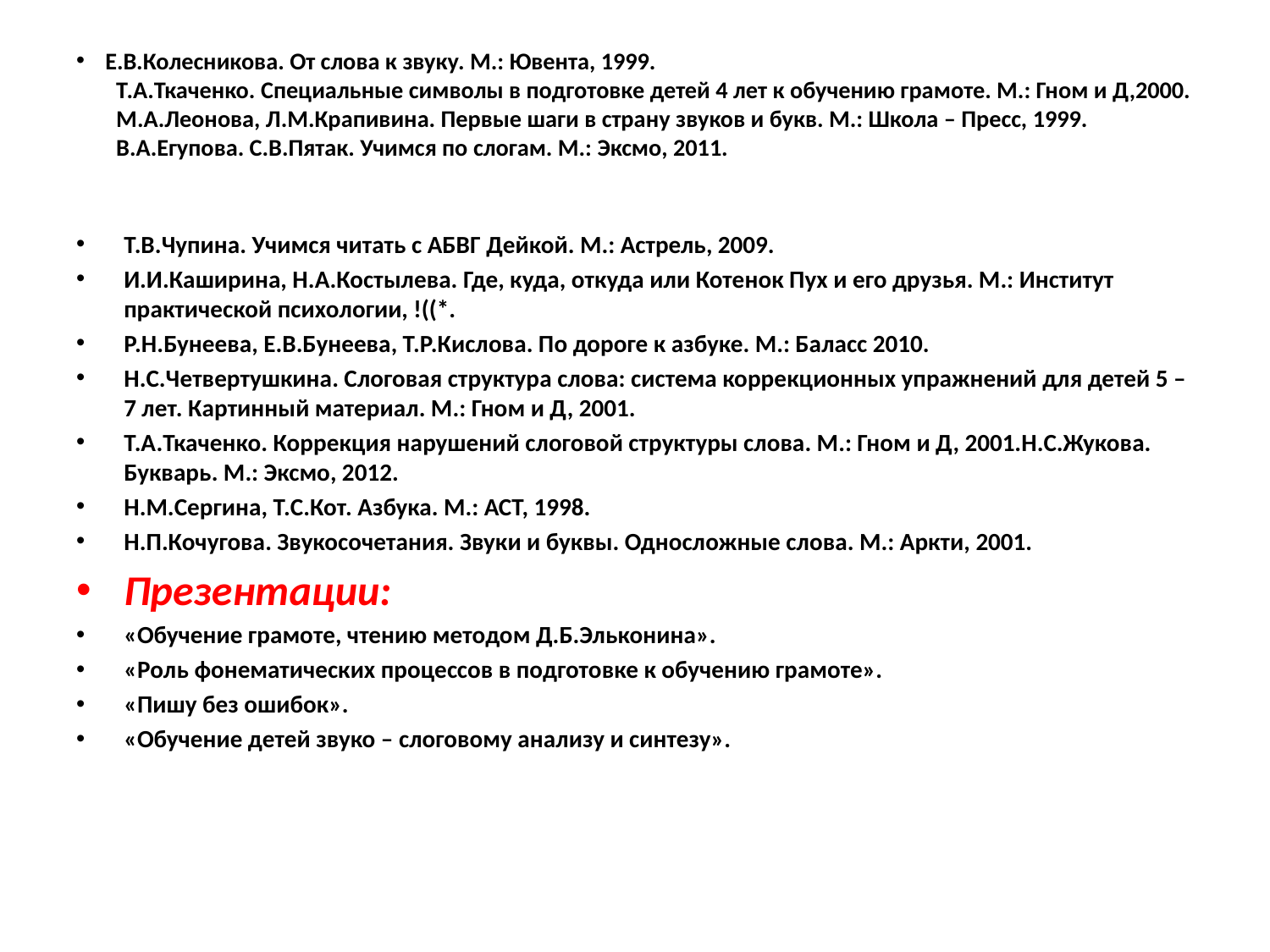

# Е.В.Колесникова. От слова к звуку. М.: Ювента, 1999. Т.А.Ткаченко. Специальные символы в подготовке детей 4 лет к обучению грамоте. М.: Гном и Д,2000. М.А.Леонова, Л.М.Крапивина. Первые шаги в страну звуков и букв. М.: Школа – Пресс, 1999. В.А.Егупова. С.В.Пятак. Учимся по слогам. М.: Эксмо, 2011.
Т.В.Чупина. Учимся читать с АБВГ Дейкой. М.: Астрель, 2009.
И.И.Каширина, Н.А.Костылева. Где, куда, откуда или Котенок Пух и его друзья. М.: Институт практической психологии, !((*.
Р.Н.Бунеева, Е.В.Бунеева, Т.Р.Кислова. По дороге к азбуке. М.: Баласс 2010.
Н.С.Четвертушкина. Слоговая структура слова: система коррекционных упражнений для детей 5 – 7 лет. Картинный материал. М.: Гном и Д, 2001.
Т.А.Ткаченко. Коррекция нарушений слоговой структуры слова. М.: Гном и Д, 2001.Н.С.Жукова. Букварь. М.: Эксмо, 2012.
Н.М.Сергина, Т.С.Кот. Азбука. М.: АСТ, 1998.
Н.П.Кочугова. Звукосочетания. Звуки и буквы. Односложные слова. М.: Аркти, 2001.
Презентации:
«Обучение грамоте, чтению методом Д.Б.Эльконина».
«Роль фонематических процессов в подготовке к обучению грамоте».
«Пишу без ошибок».
«Обучение детей звуко – слоговому анализу и синтезу».